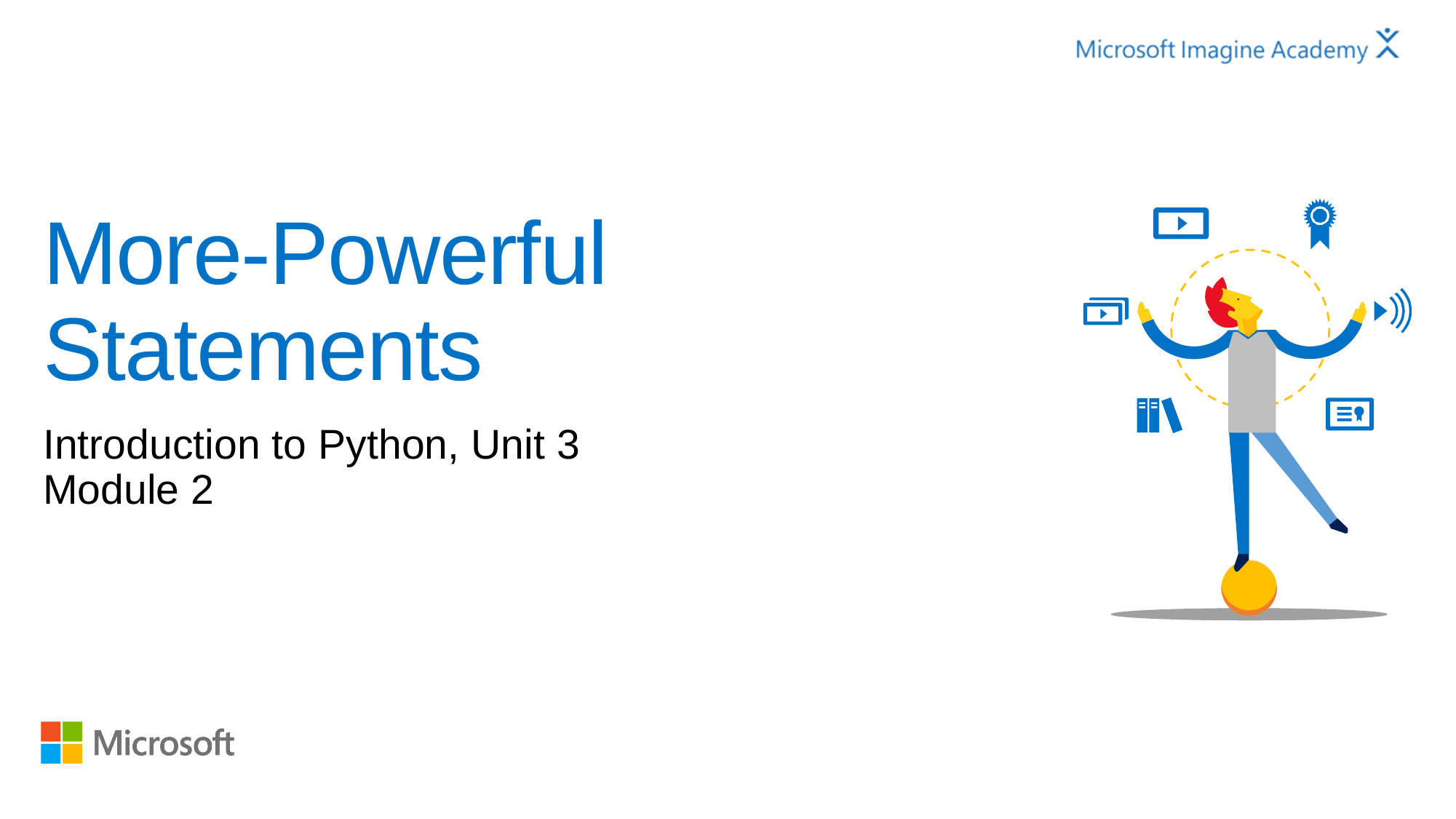

# More-Powerful Statements
Introduction to Python, Unit 3
Module 2